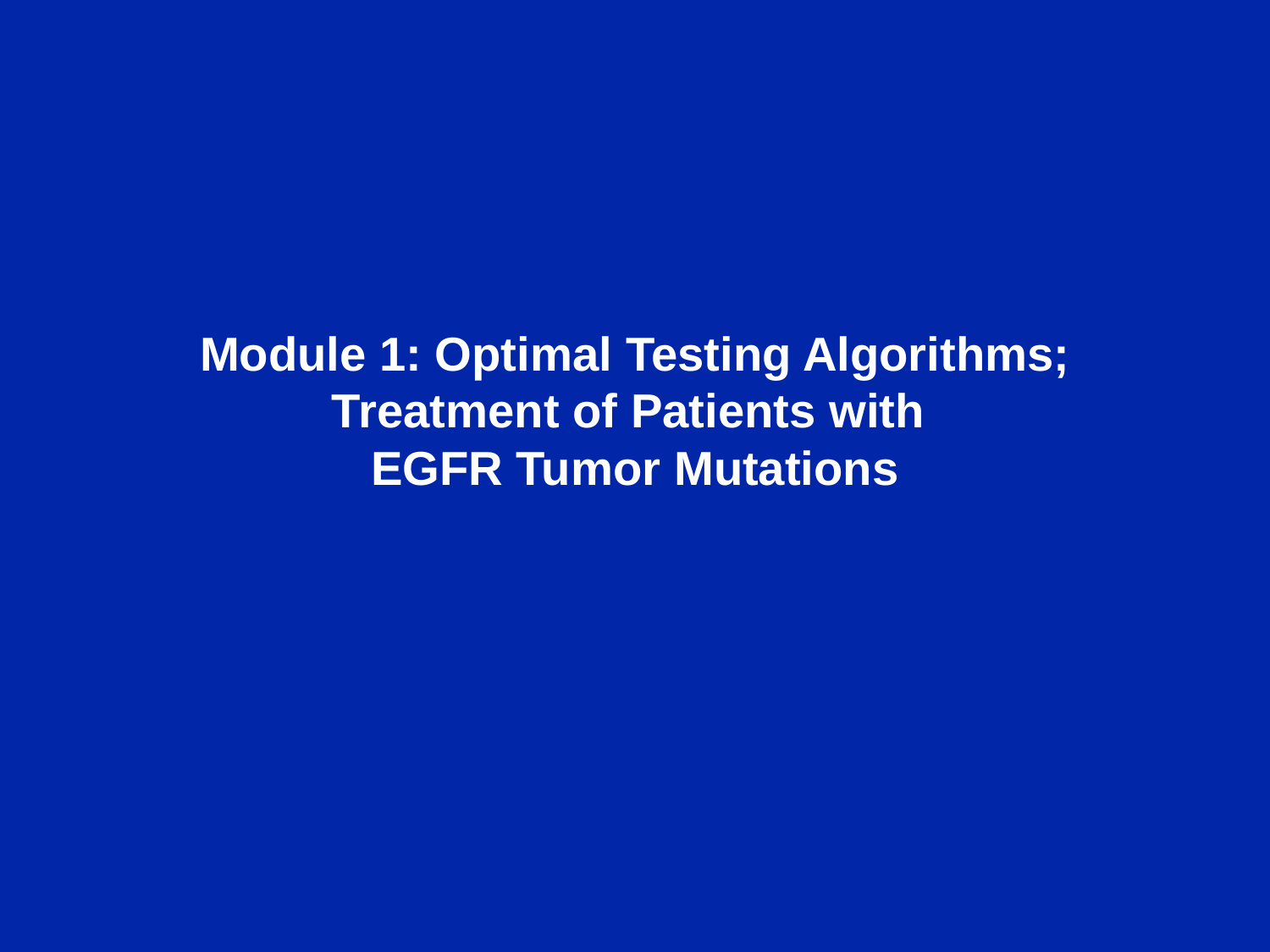

Module 1: Optimal Testing Algorithms;
Treatment of Patients with
EGFR Tumor Mutations